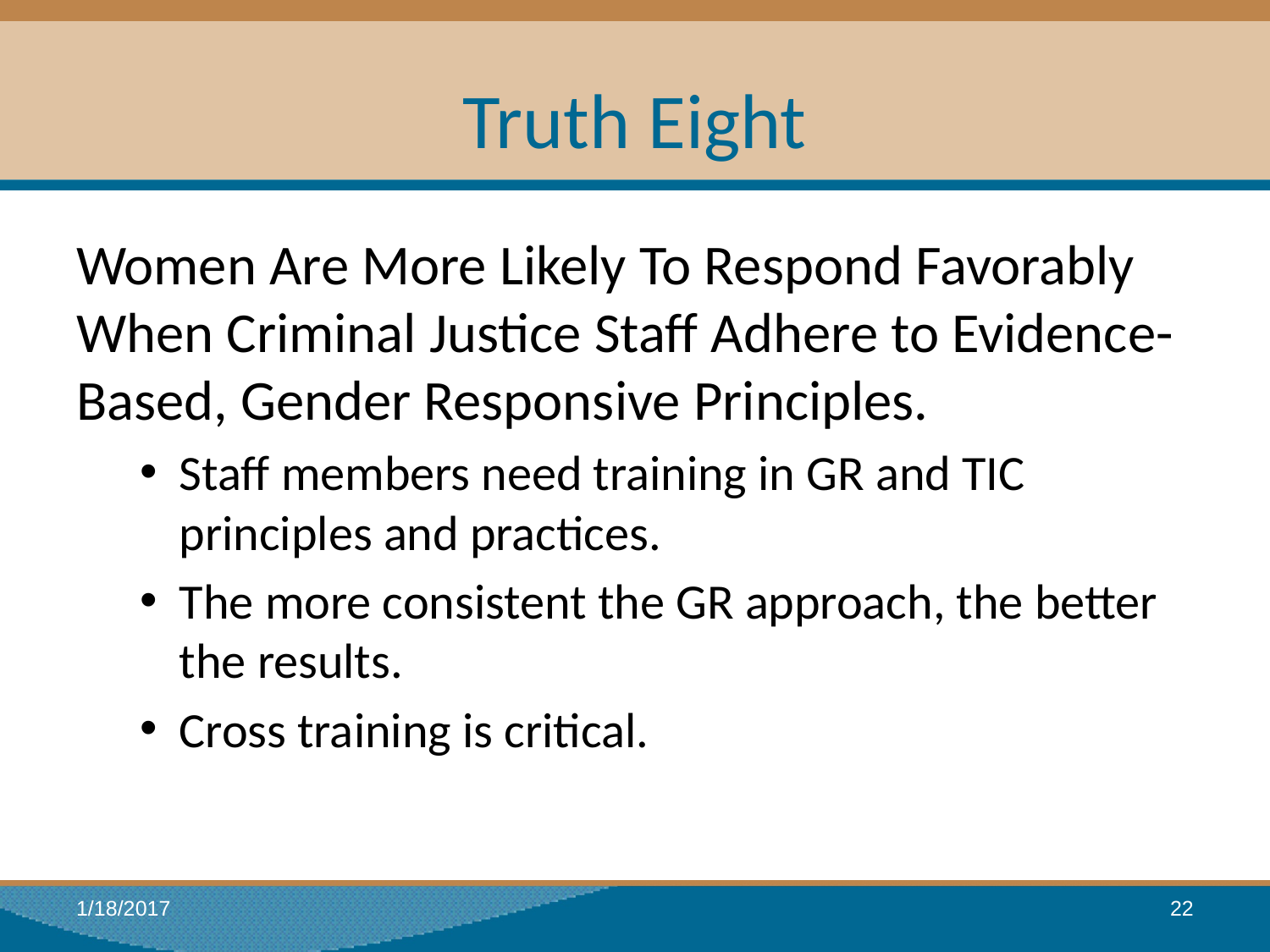

# Truth Eight
Women Are More Likely To Respond Favorably When Criminal Justice Staff Adhere to Evidence-Based, Gender Responsive Principles.
Staff members need training in GR and TIC  principles and practices.
The more consistent the GR approach, the better the results.
Cross training is critical.

1/18/2017
22